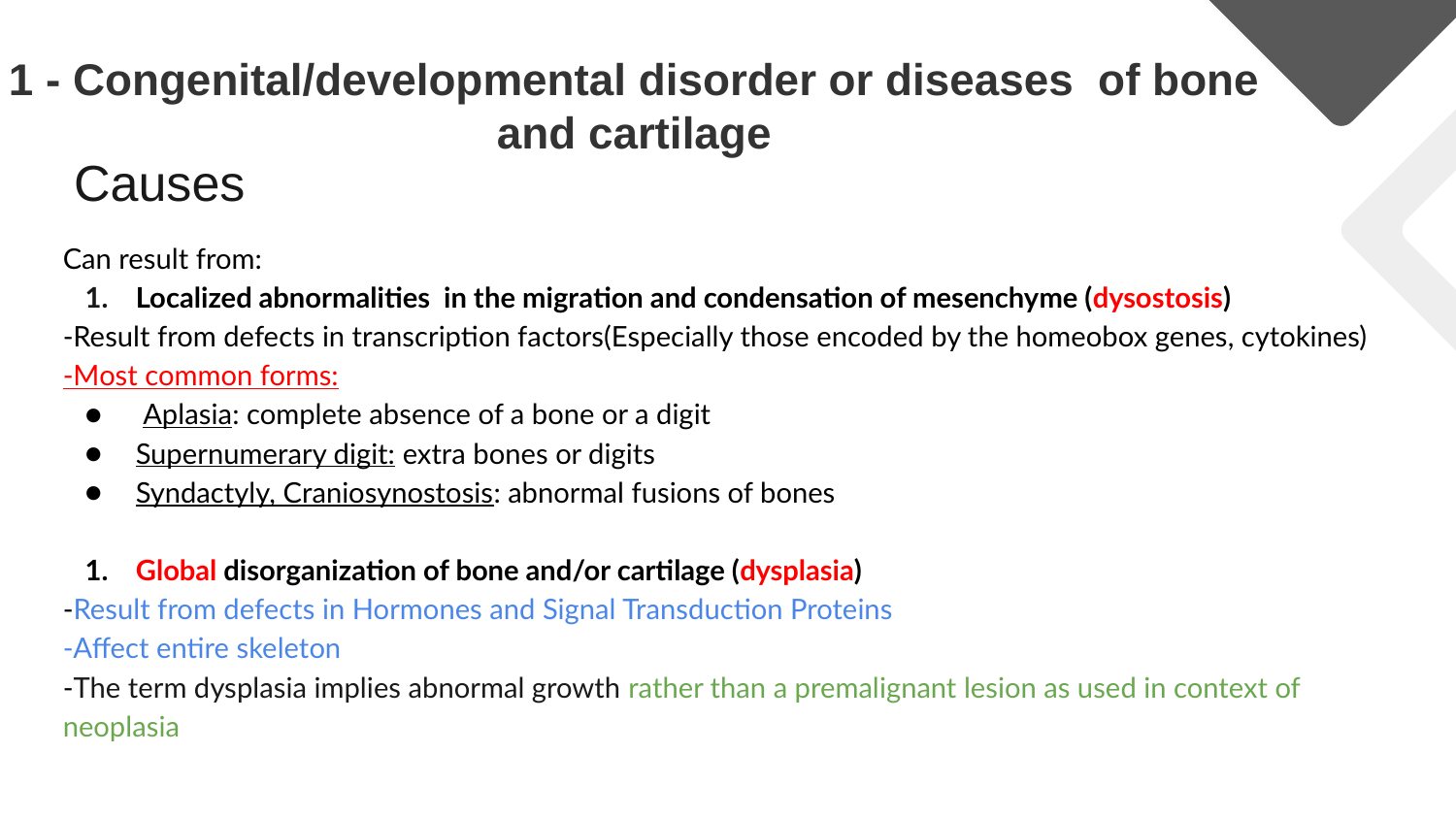

1 - Congenital/developmental disorder or diseases  of bone and cartilage
# Causes

Can result from:
Localized abnormalities  in the migration and condensation of mesenchyme (dysostosis)
-Result from defects in transcription factors(Especially those encoded by the homeobox genes, cytokines)
-Most common forms:
 Aplasia: complete absence of a bone or a digit
Supernumerary digit: extra bones or digits
Syndactyly, Craniosynostosis: abnormal fusions of bones

Global disorganization of bone and/or cartilage (dysplasia)
-Result from defects in Hormones and Signal Transduction Proteins
-Affect entire skeleton
-The term dysplasia implies abnormal growth rather than a premalignant lesion as used in context of neoplasia